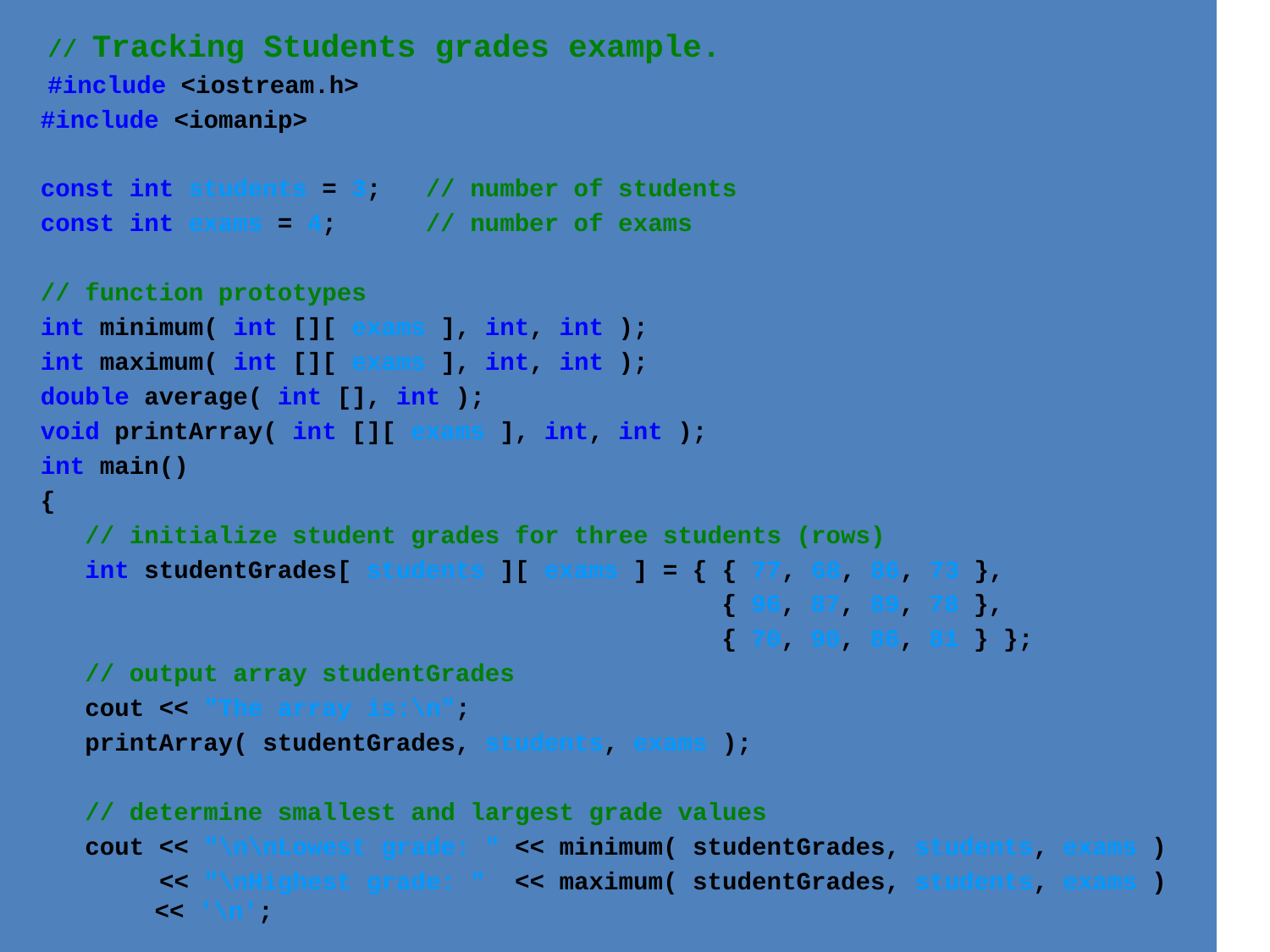

// Tracking Students grades example.
     #include <iostream.h>
    #include <iomanip>

    const int students = 3;   // number of students
    const int exams = 4;      // number of exams

    // function prototypes
    int minimum( int [][ exams ], int, int );
    int maximum( int [][ exams ], int, int );
    double average( int [], int );
    void printArray( int [][ exams ], int, int );
    int main()
    {
       // initialize student grades for three students (rows)
       int studentGrades[ students ][ exams ] = { { 77, 68, 86, 73 },
            				     { 96, 87, 89, 78 },
            				     { 70, 90, 86, 81 } };
       // output array studentGrades
       cout << "The array is:\n";
       printArray( studentGrades, students, exams );

       // determine smallest and largest grade values
       cout << "\n\nLowest grade: " << minimum( studentGrades, students, exams )
            << "\nHighest grade: "  << maximum( studentGrades, students, exams )     	 << '\n';